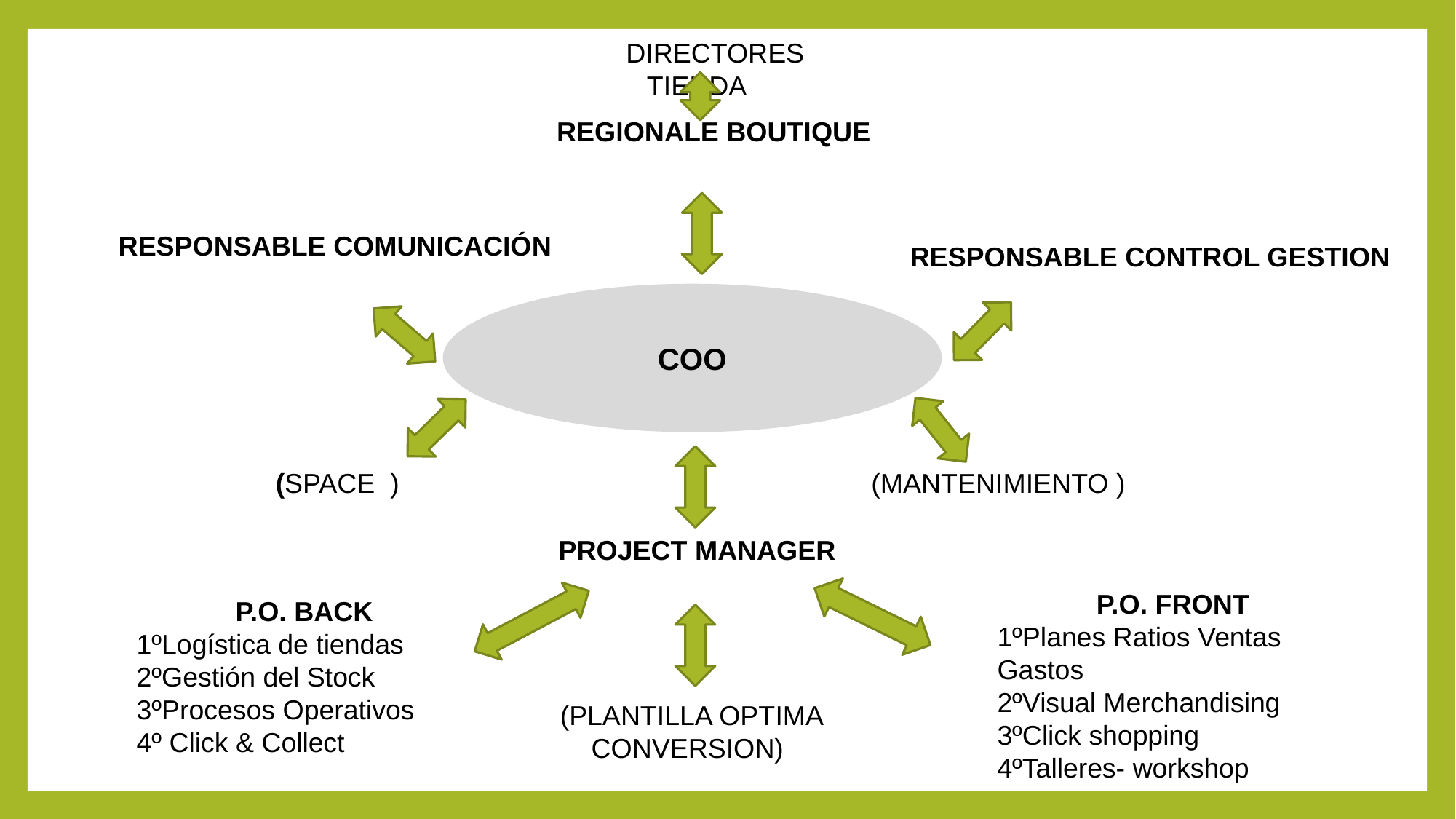

DIRECTORES TIENDA

REGIONALE BOUTIQUE

RESPONSABLE COMUNICACIÓN
RESPONSABLE CONTROL GESTION

COO

 (SPACE  )                                                              (MANTENIMIENTO )
PROJECT MANAGER

P.O. FRONT
1ºPlanes Ratios Ventas Gastos
2ºVisual Merchandising
3ºClick shopping
4ºTalleres- workshop
P.O. BACK
1ºLogística de tiendas
2ºGestión del Stock
3ºProcesos Operativos
4º Click & Collect

(PLANTILLA OPTIMA
CONVERSION)